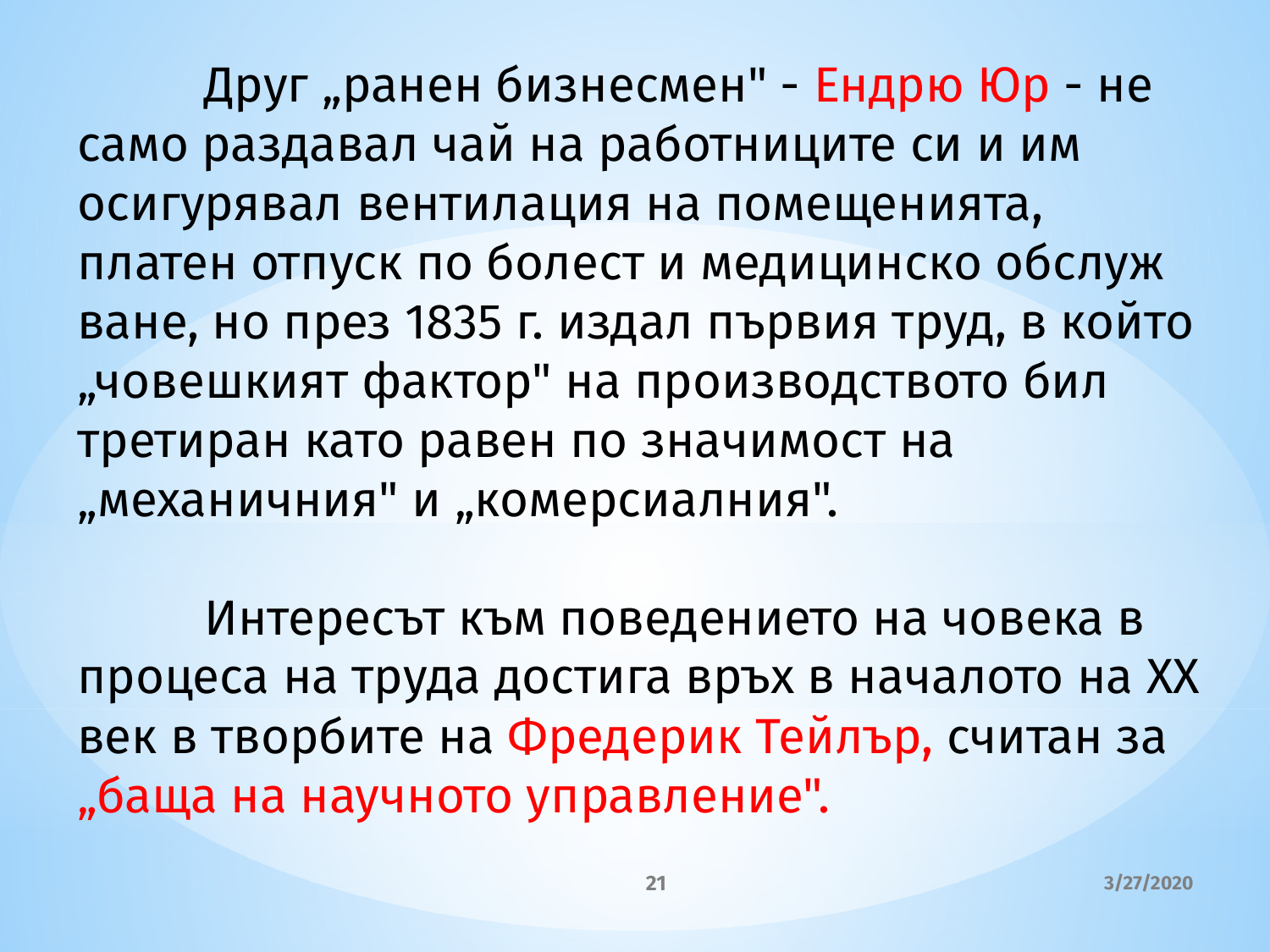

Друг „ранен бизнесмен" - Ендрю Юр - не само раздавал чай на работниците си и им осигурявал вентилация на помещенията, платен отпуск по болест и медицинско обслуж­ване, но през 1835 г. издал първия труд, в който „човешкият фактор" на производството бил третиран като равен по значимост на „механичния" и „комерсиалния".

	Интересът към поведението на човека в процеса на труда достига връх в началото на XX век в творбите на Фредерик Тейлър, считан за „баща на научното управление".
21
3/27/2020